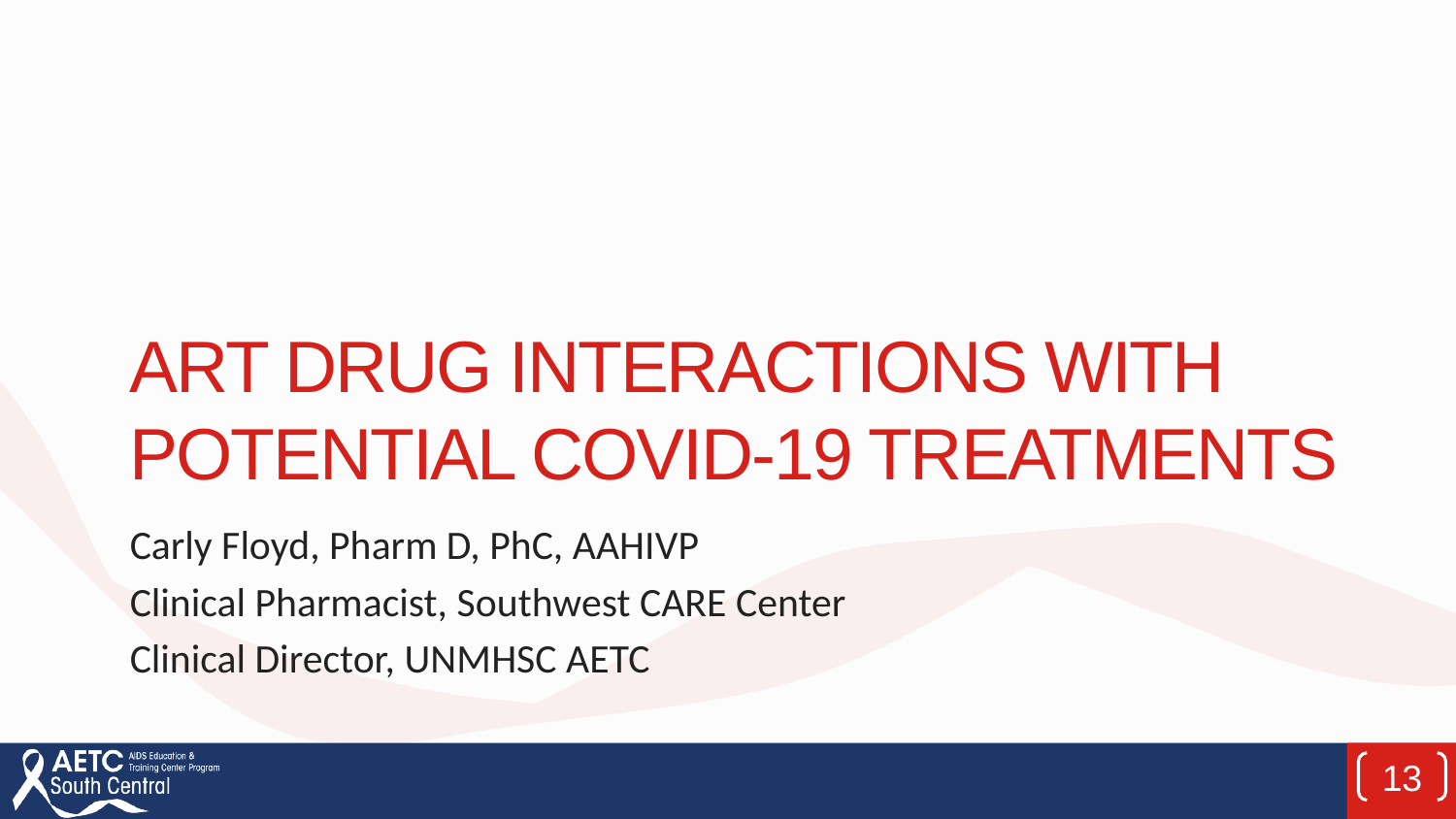

# Art drug interactions with potential covid-19 treatments
Carly Floyd, Pharm D, PhC, AAHIVP
Clinical Pharmacist, Southwest CARE Center
Clinical Director, UNMHSC AETC
13